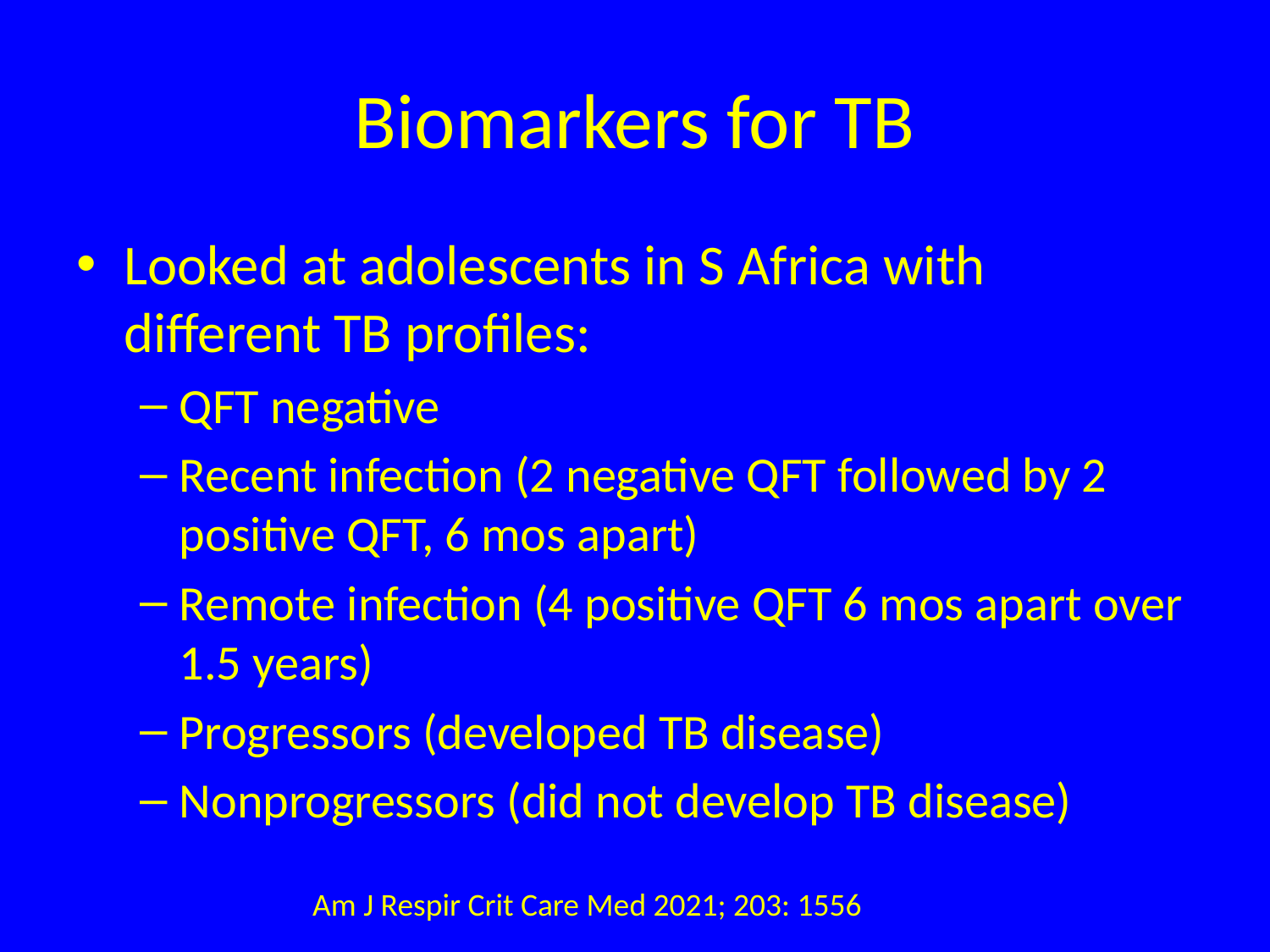

# Biomarkers for TB
Looked at adolescents in S Africa with different TB profiles:
QFT negative
Recent infection (2 negative QFT followed by 2 positive QFT, 6 mos apart)
Remote infection (4 positive QFT 6 mos apart over 1.5 years)
Progressors (developed TB disease)
Nonprogressors (did not develop TB disease)
Am J Respir Crit Care Med 2021; 203: 1556